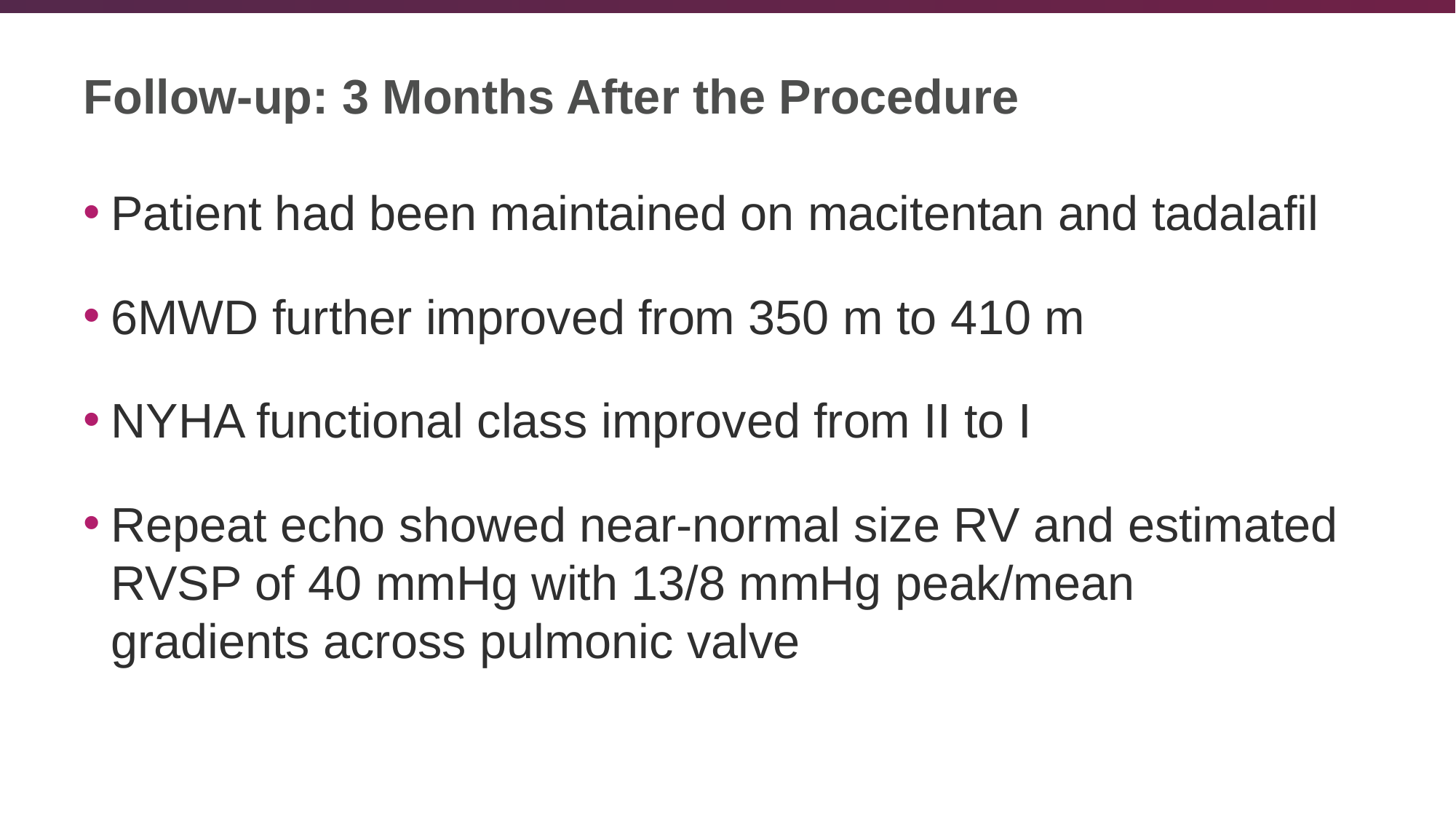

# Follow-up: 3 Months After the Procedure
Patient had been maintained on macitentan and tadalafil
6MWD further improved from 350 m to 410 m
NYHA functional class improved from II to I
Repeat echo showed near-normal size RV and estimated RVSP of 40 mmHg with 13/8 mmHg peak/mean gradients across pulmonic valve